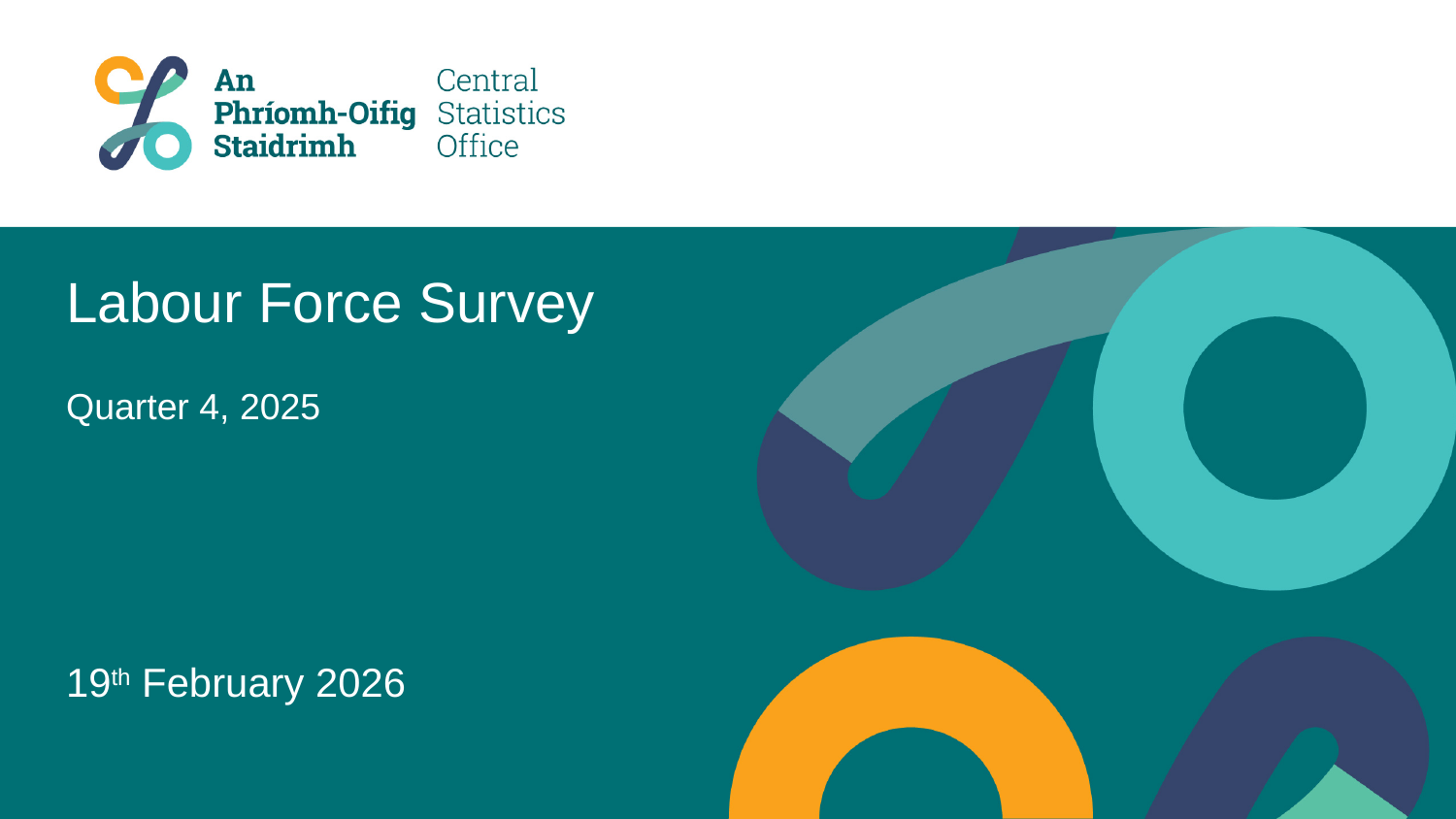

# Labour Force Survey Quarter 4, 2025 19th February 2026